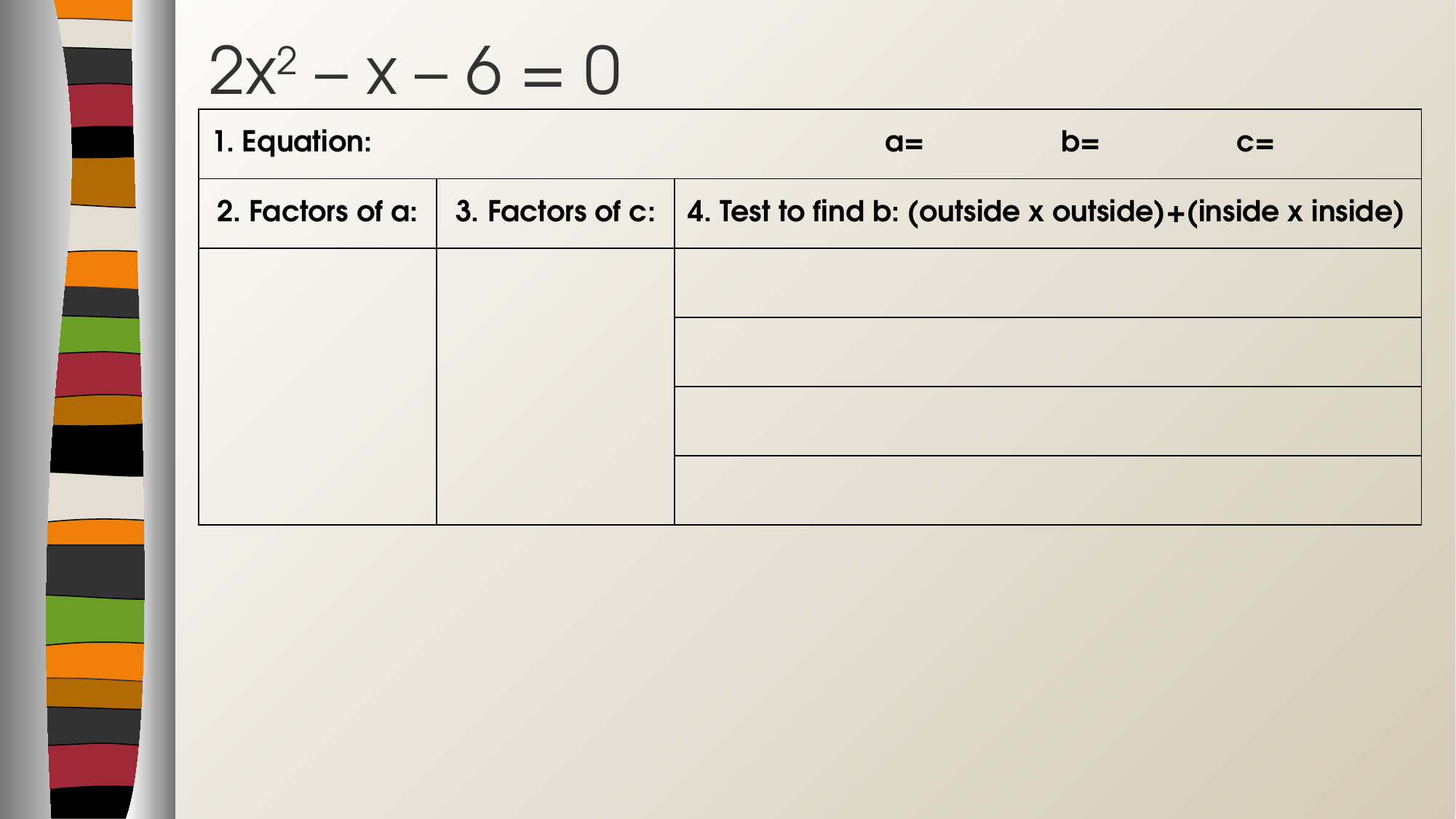

# 2x2 – x – 6 = 0
| 1. Equation: a= b= c= |  |  |
| --- | --- | --- |
| 2. Factors of a: | 3. Factors of c: | 4. Test to find b: (outside x outside)+(inside x inside) |
|  |  |  |
|  |  |  |
|  |  |  |
|  |  |  |